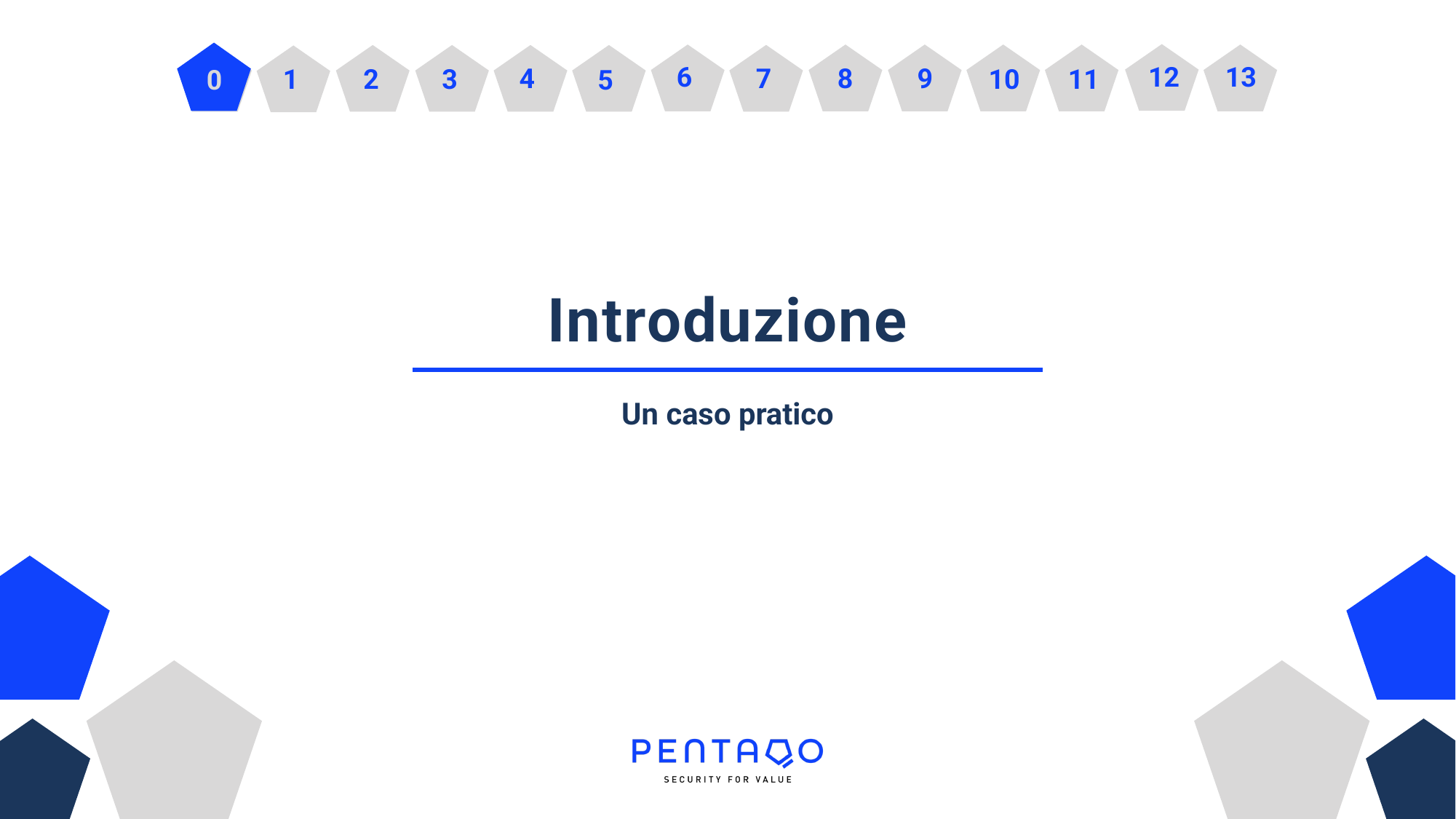

12
13
6
4
7
8
9
10
0
1
2
3
11
5
0
# Introduzione
Un caso pratico